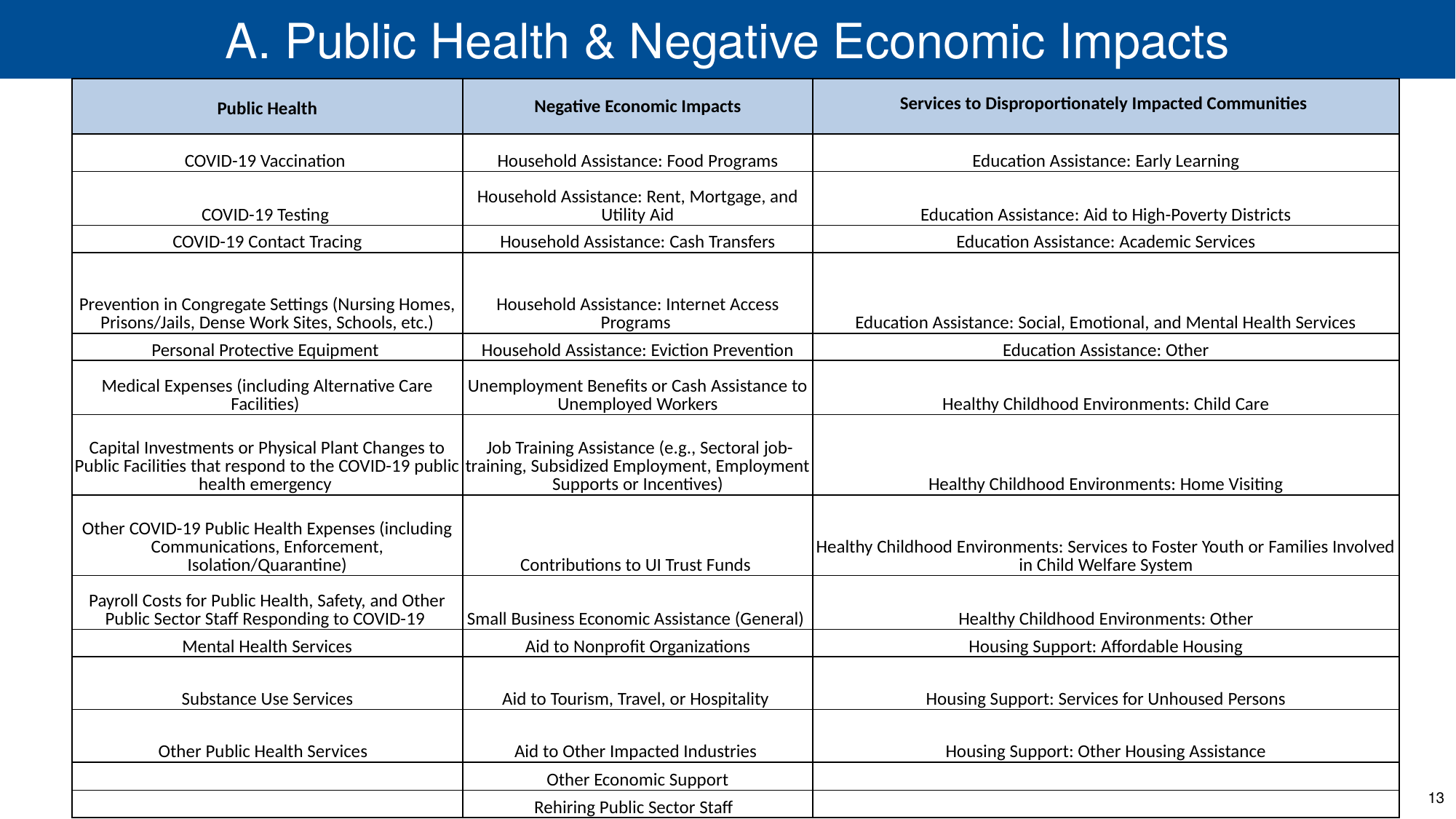

# A. Public Health & Negative Economic Impacts
| Public Health | Negative Economic Impacts | Services to Disproportionately Impacted Communities |
| --- | --- | --- |
| COVID-19 Vaccination | Household Assistance: Food Programs | Education Assistance: Early Learning |
| COVID-19 Testing | Household Assistance: Rent, Mortgage, and Utility Aid | Education Assistance: Aid to High-Poverty Districts |
| COVID-19 Contact Tracing | Household Assistance: Cash Transfers | Education Assistance: Academic Services |
| Prevention in Congregate Settings (Nursing Homes, Prisons/Jails, Dense Work Sites, Schools, etc.) | Household Assistance: Internet Access Programs | Education Assistance: Social, Emotional, and Mental Health Services |
| Personal Protective Equipment | Household Assistance: Eviction Prevention | Education Assistance: Other |
| Medical Expenses (including Alternative Care Facilities) | Unemployment Benefits or Cash Assistance to Unemployed Workers | Healthy Childhood Environments: Child Care |
| Capital Investments or Physical Plant Changes to Public Facilities that respond to the COVID-19 public health emergency | Job Training Assistance (e.g., Sectoral job-training, Subsidized Employment, Employment Supports or Incentives) | Healthy Childhood Environments: Home Visiting |
| Other COVID-19 Public Health Expenses (including Communications, Enforcement, Isolation/Quarantine) | Contributions to UI Trust Funds | Healthy Childhood Environments: Services to Foster Youth or Families Involved in Child Welfare System |
| Payroll Costs for Public Health, Safety, and Other Public Sector Staff Responding to COVID-19 | Small Business Economic Assistance (General) | Healthy Childhood Environments: Other |
| Mental Health Services | Aid to Nonprofit Organizations | Housing Support: Affordable Housing |
| Substance Use Services | Aid to Tourism, Travel, or Hospitality | Housing Support: Services for Unhoused Persons |
| Other Public Health Services | Aid to Other Impacted Industries | Housing Support: Other Housing Assistance |
|  | Other Economic Support |  |
|  | Rehiring Public Sector Staff |  |
13